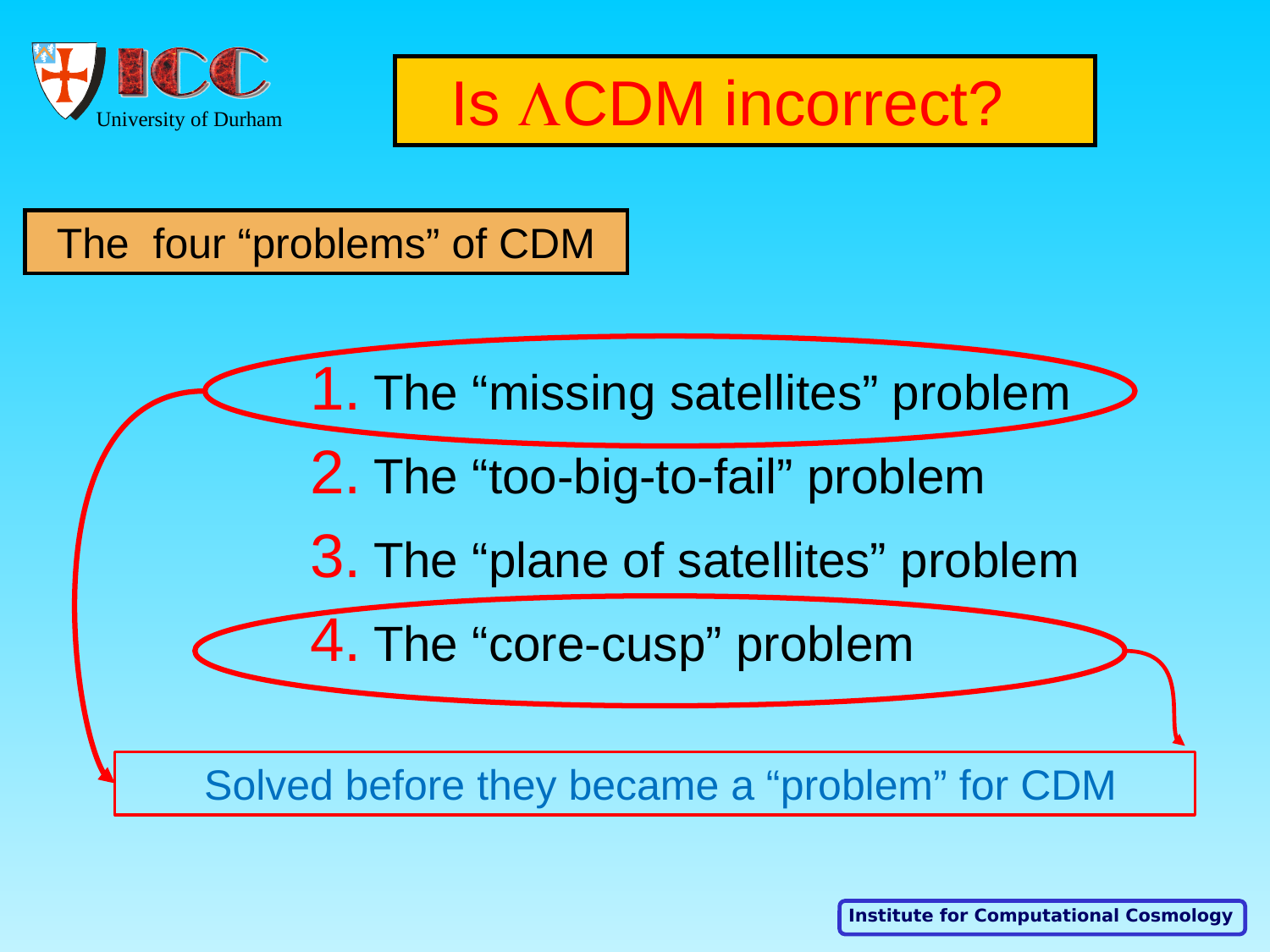

Is ΛCDM incorrect?
The  four “problems” of CDM
The “missing satellites” problem
The “too-big-to-fail” problem
The “plane of satellites” problem
The “core-cusp” problem

 Solved before they became a “problem” for CDM